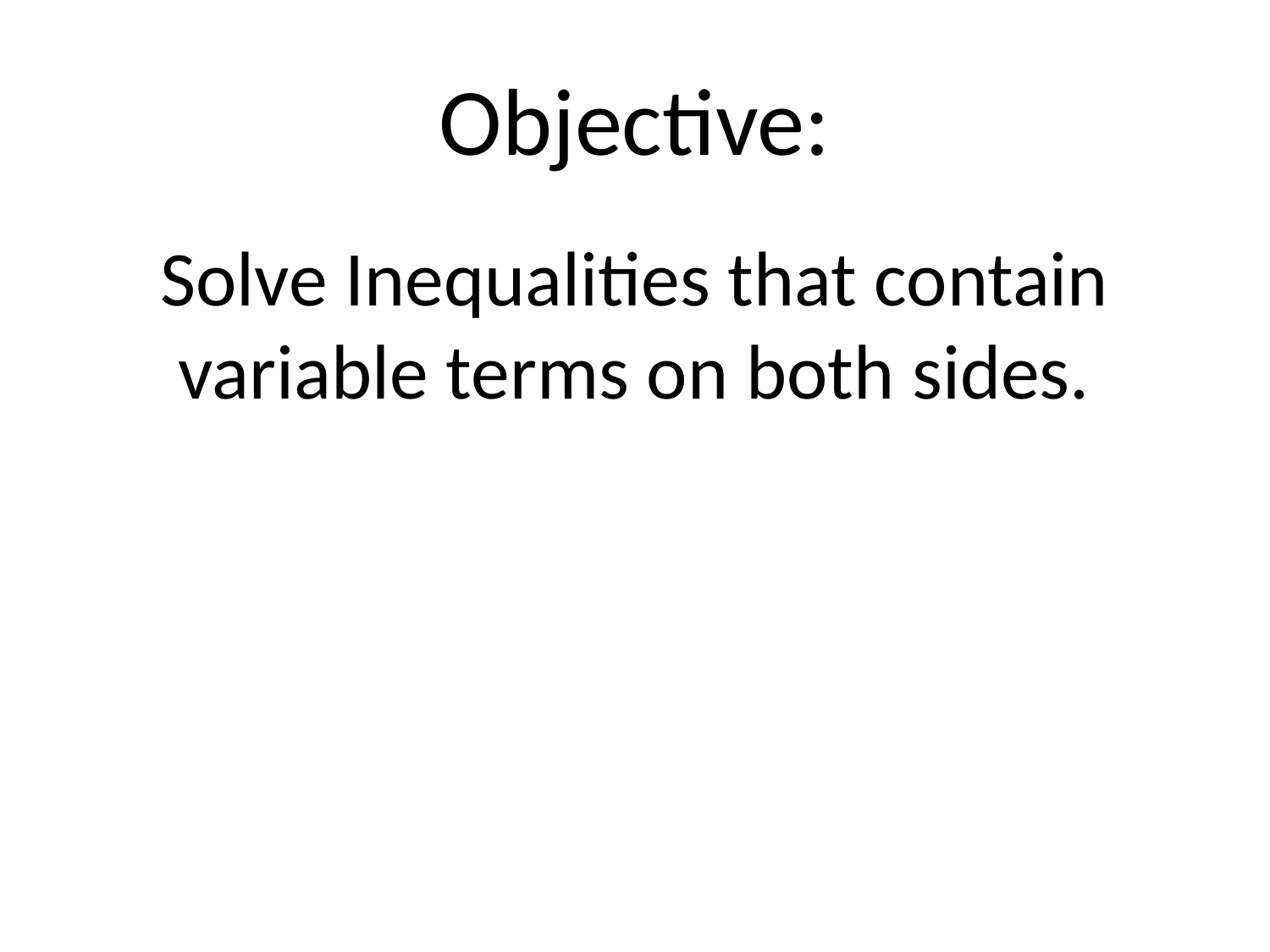

# Objective:
Solve Inequalities that contain variable terms on both sides.